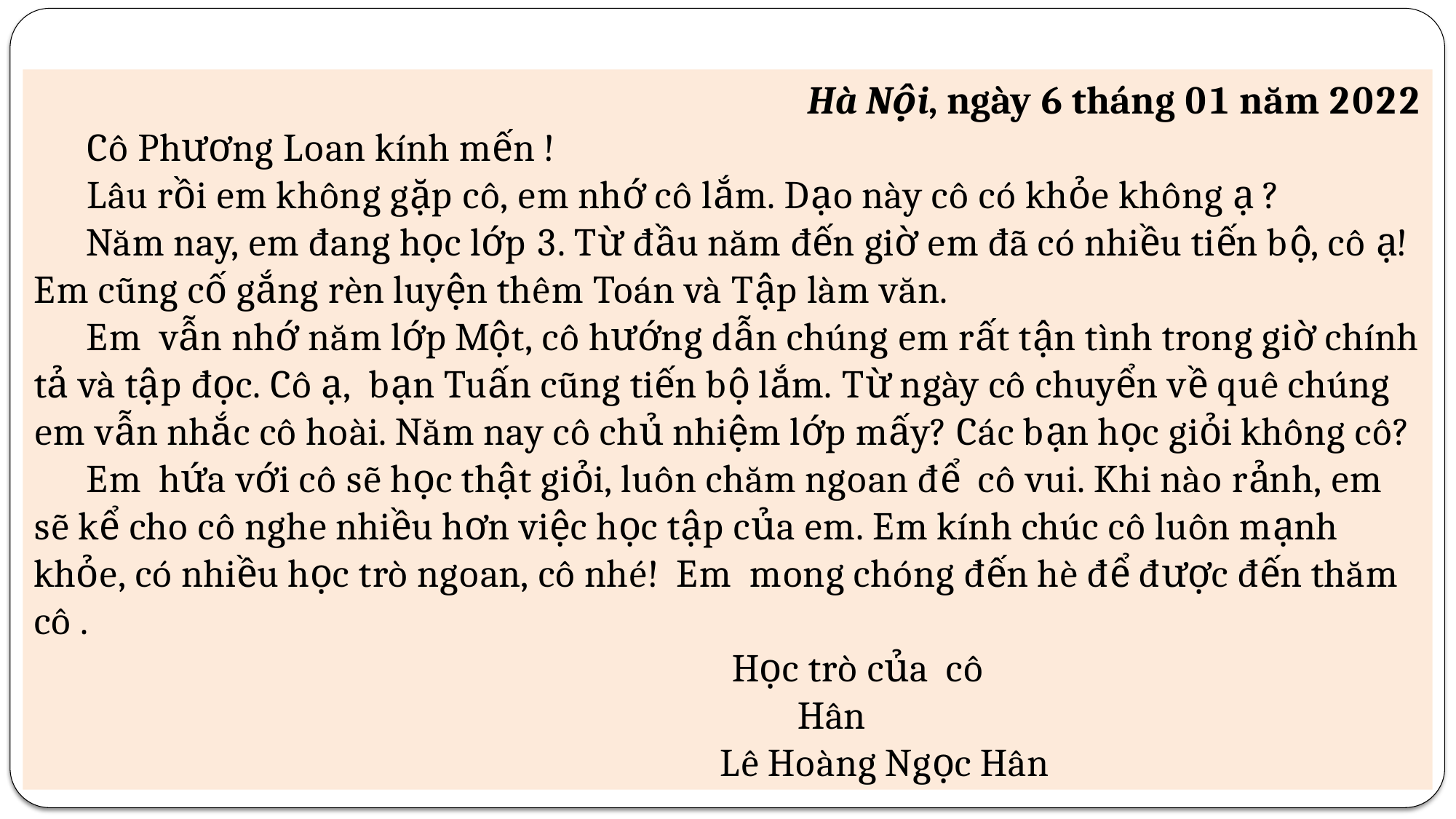

Hà Nội, ngày 6 tháng 01 năm 2022
      Cô Phương Loan kính mến !
      Lâu rồi em không gặp cô, em nhớ cô lắm. Dạo này cô có khỏe không ạ ?
      Năm nay, em đang học lớp 3. Từ đầu năm đến giờ em đã có nhiều tiến bộ, cô ạ! Em cũng cố gắng rèn luyện thêm Toán và Tập làm văn.
      Em  vẫn nhớ năm lớp Một, cô hướng dẫn chúng em rất tận tình trong giờ chính tả và tập đọc. Cô ạ,  bạn Tuấn cũng tiến bộ lắm. Từ ngày cô chuyển về quê chúng em vẫn nhắc cô hoài. Năm nay cô chủ nhiệm lớp mấy? Các bạn học giỏi không cô?
      Em  hứa với cô sẽ học thật giỏi, luôn chăm ngoan để  cô vui. Khi nào rảnh, em sẽ kể cho cô nghe nhiều hơn việc học tập của em. Em kính chúc cô luôn mạnh khỏe, có nhiều học trò ngoan, cô nhé!  Em  mong chóng đến hè để được đến thăm cô .
                                                                                Học trò của  cô
					                         Hân
			                                         Lê Hoàng Ngọc Hân